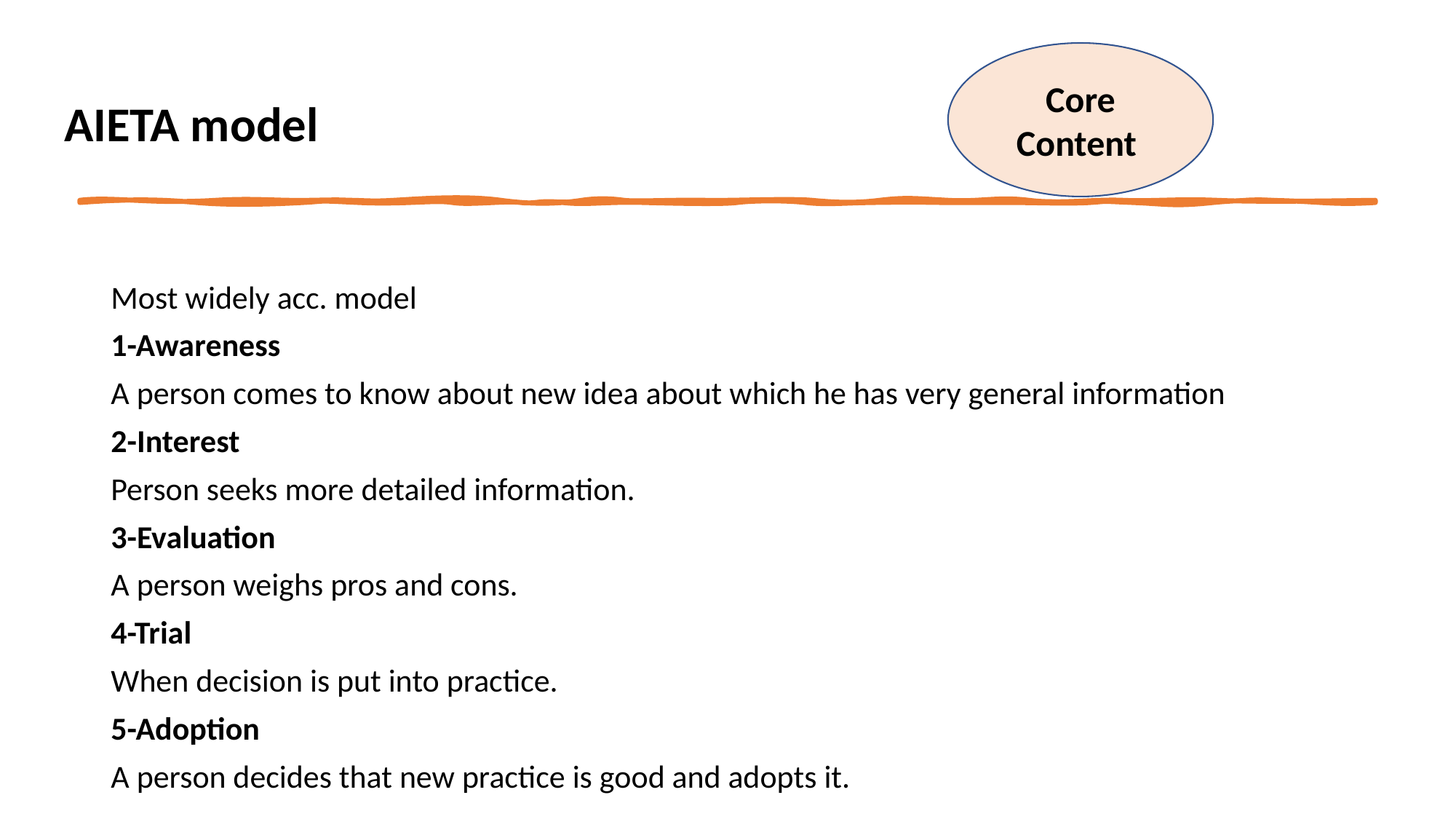

Core Content
# AIETA model

Most widely acc. model
1-Awareness
A person comes to know about new idea about which he has very general information
2-Interest
Person seeks more detailed information.
3-Evaluation
A person weighs pros and cons.
4-Trial
When decision is put into practice.
5-Adoption
A person decides that new practice is good and adopts it.